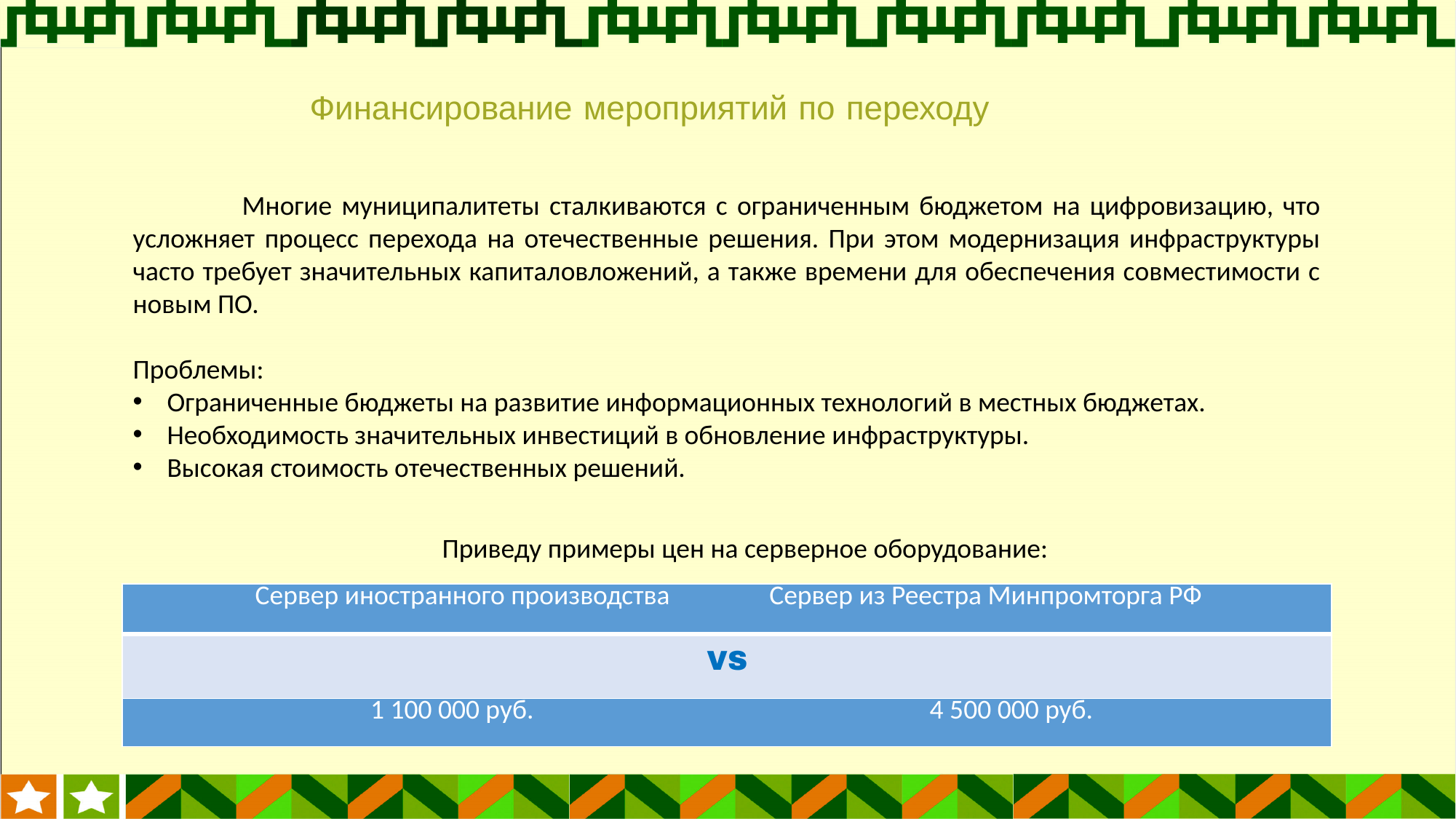

Финансирование мероприятий по переходу
	Многие муниципалитеты сталкиваются с ограниченным бюджетом на цифровизацию, что усложняет процесс перехода на отечественные решения. При этом модернизация инфраструктуры часто требует значительных капиталовложений, а также времени для обеспечения совместимости с новым ПО.

Проблемы:
Ограниченные бюджеты на развитие информационных технологий в местных бюджетах.
Необходимость значительных инвестиций в обновление инфраструктуры.
Высокая стоимость отечественных решений.
Приведу примеры цен на серверное оборудование:
| Сервер иностранного производства Сервер из Реестра Минпромторга РФ |
| --- |
| VS |
| 1 100 000 руб. 4 500 000 руб. |